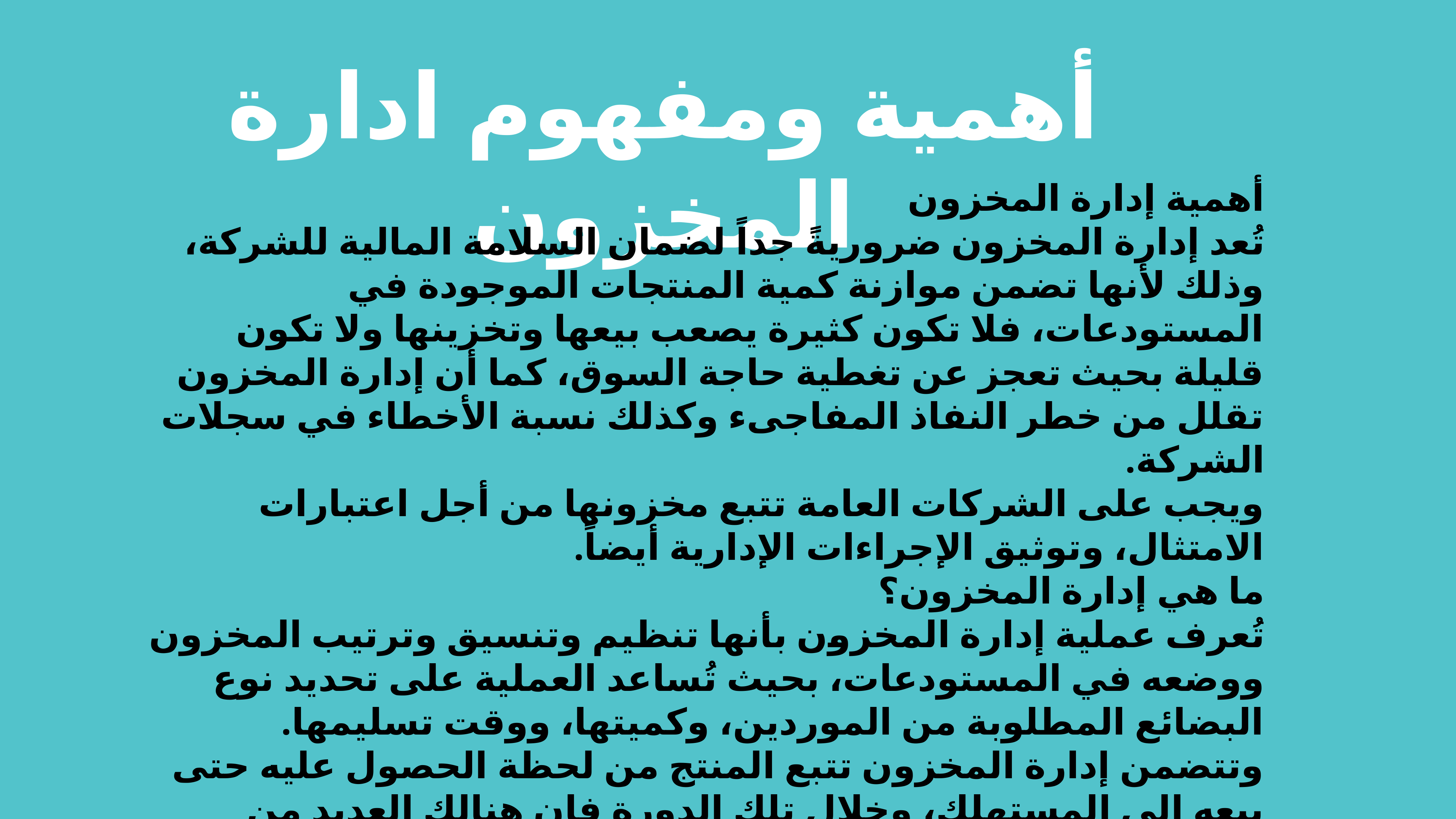

أهمية ومفهوم ادارة المخزون
أهمية إدارة المخزون
تُعد إدارة المخزون ضروريةً جداً لضمان السلامة المالية للشركة، وذلك لأنها تضمن موازنة كمية المنتجات الموجودة في المستودعات، فلا تكون كثيرة يصعب بيعها وتخزينها ولا تكون قليلة بحيث تعجز عن تغطية حاجة السوق، كما أن إدارة المخزون تقلل من خطر النفاذ المفاجىء وكذلك نسبة الأخطاء في سجلات الشركة.
ويجب على الشركات العامة تتبع مخزونها من أجل اعتبارات الامتثال، وتوثيق الإجراءات الإدارية أيضاً.
ما هي إدارة المخزون؟
تُعرف عملية إدارة المخزون بأنها تنظيم وتنسيق وترتيب المخزون ووضعه في المستودعات، بحيث تُساعد العملية على تحديد نوع البضائع المطلوبة من الموردين، وكميتها، ووقت تسليمها.
وتتضمن إدارة المخزون تتبع المنتج من لحظة الحصول عليه حتى بيعه إلى المستهلك، وخلال تلك الدورة فإن هنالك العديد من الإجراءات الإدارية التي يجب القيام بها لضمان تحقيق النجاح، ومن أهمها تحديد التقنية السليمة لإدارة المخزون بحيث تتناسب ورغبات العملاء وحاجاتهم وأنماطهم الاعتيادية..